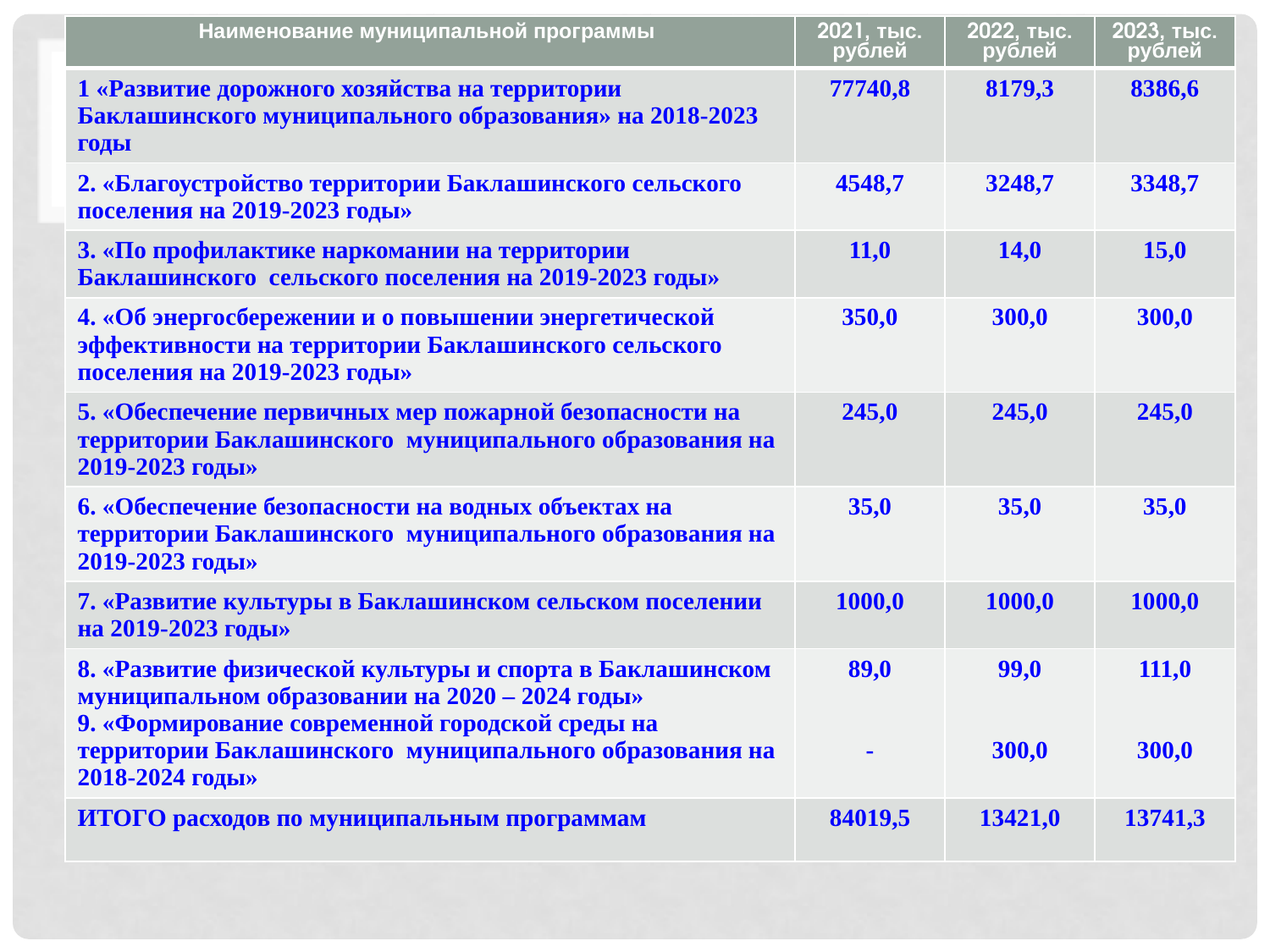

| Наименование муниципальной программы | 2021, тыс. рублей | 2022, тыс. рублей | 2023, тыс. рублей |
| --- | --- | --- | --- |
| 1 «Развитие дорожного хозяйства на территории Баклашинского муниципального образования» на 2018-2023 годы | 77740,8 | 8179,3 | 8386,6 |
| 2. «Благоустройство территории Баклашинского сельского поселения на 2019-2023 годы» | 4548,7 | 3248,7 | 3348,7 |
| 3. «По профилактике наркомании на территории Баклашинского сельского поселения на 2019-2023 годы» | 11,0 | 14,0 | 15,0 |
| 4. «Об энергосбережении и о повышении энергетической эффективности на территории Баклашинского сельского поселения на 2019-2023 годы» | 350,0 | 300,0 | 300,0 |
| 5. «Обеспечение первичных мер пожарной безопасности на территории Баклашинского муниципального образования на 2019-2023 годы» | 245,0 | 245,0 | 245,0 |
| 6. «Обеспечение безопасности на водных объектах на территории Баклашинского муниципального образования на 2019-2023 годы» | 35,0 | 35,0 | 35,0 |
| 7. «Развитие культуры в Баклашинском сельском поселении на 2019-2023 годы» | 1000,0 | 1000,0 | 1000,0 |
| 8. «Развитие физической культуры и спорта в Баклашинском муниципальном образовании на 2020 – 2024 годы» 9. «Формирование современной городской среды на территории Баклашинского муниципального образования на 2018-2024 годы» | 89,0 - | 99,0 300,0 | 111,0 300,0 |
| ИТОГО расходов по муниципальным программам | 84019,5 | 13421,0 | 13741,3 |